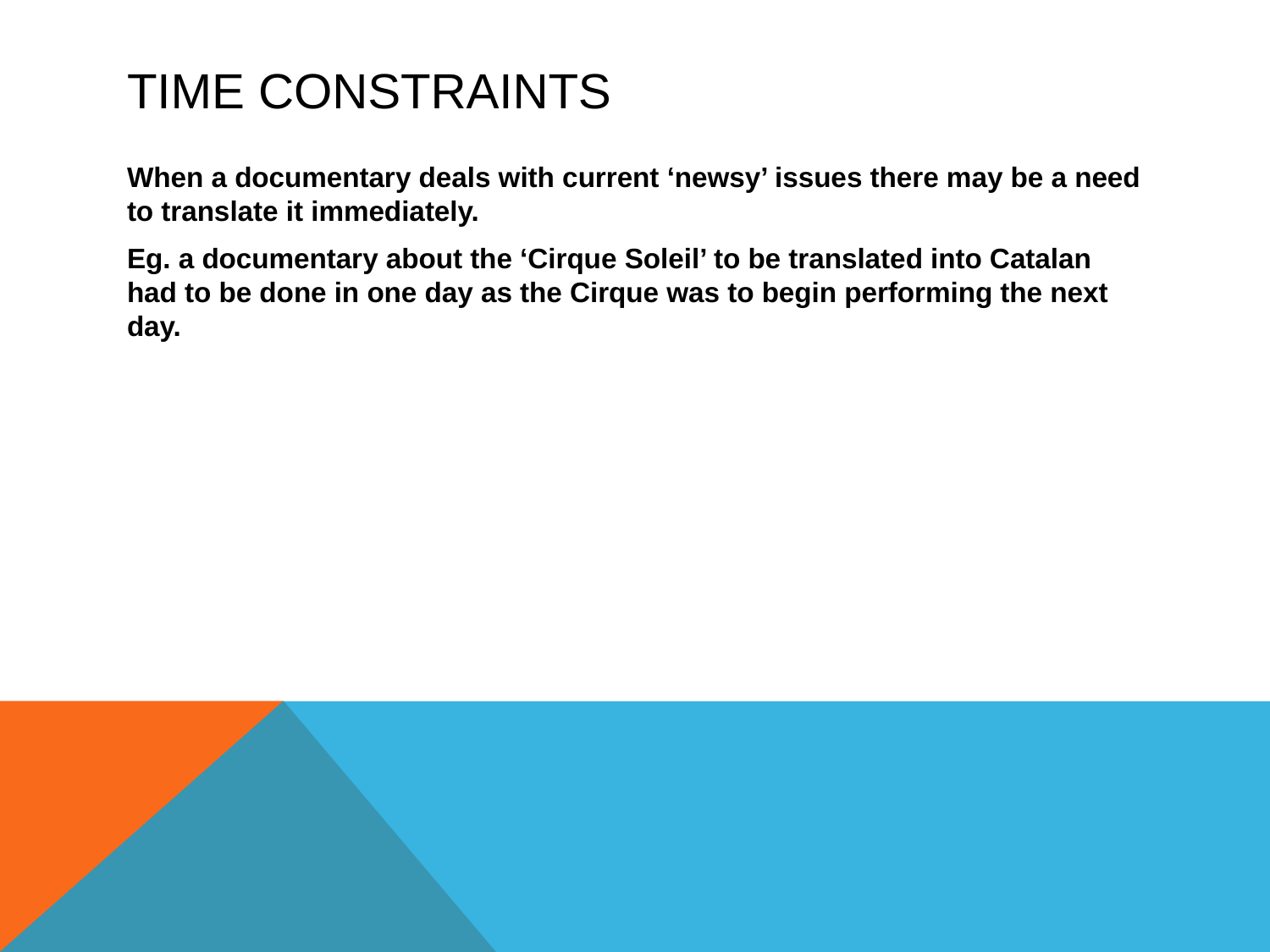

# Time constraints
When a documentary deals with current ‘newsy’ issues there may be a need to translate it immediately.
Eg. a documentary about the ‘Cirque Soleil’ to be translated into Catalan had to be done in one day as the Cirque was to begin performing the next day.